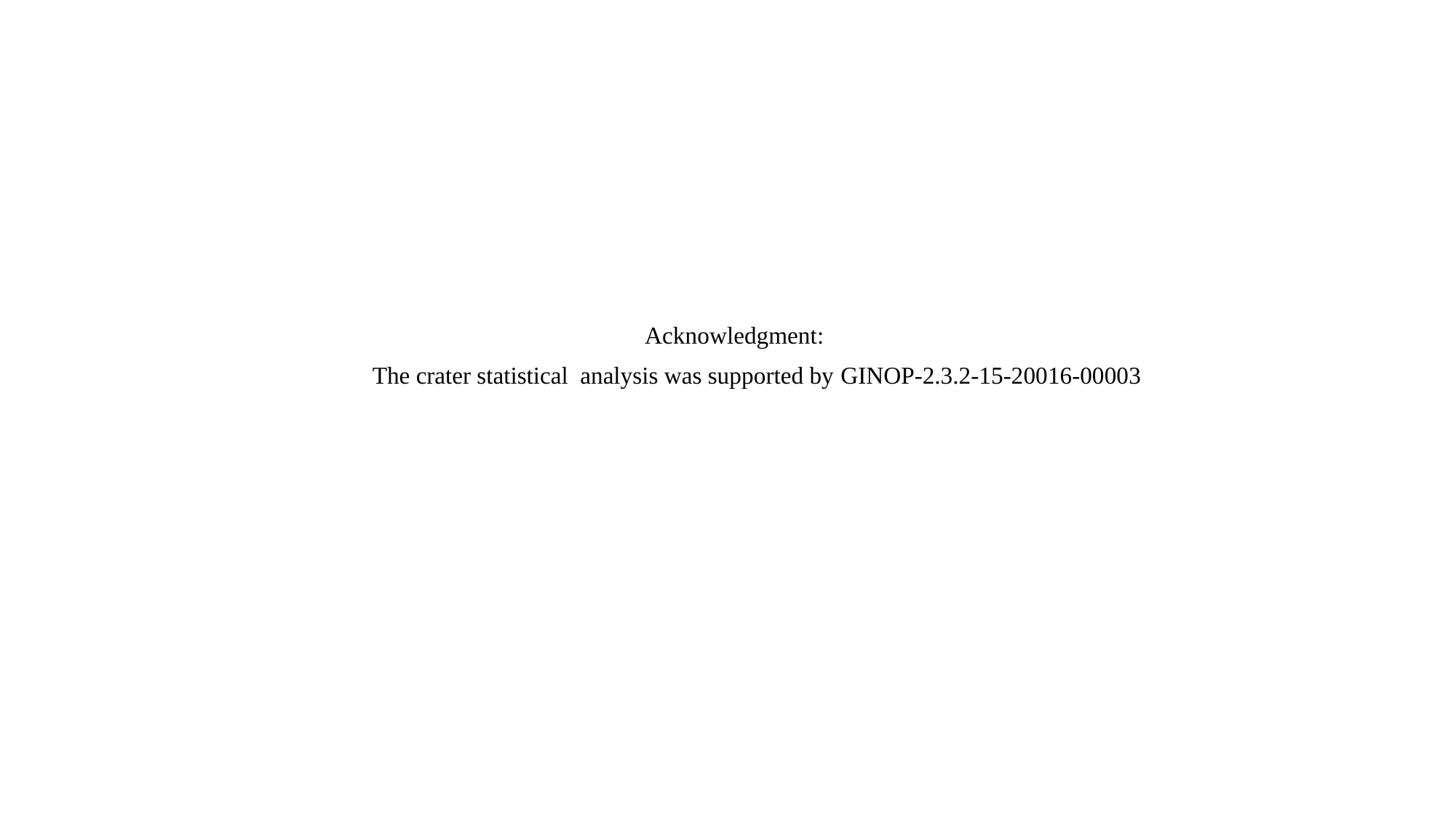

# Acknowledgment:
The crater statistical  analysis was supported by GINOP-2.3.2-15-20016-00003